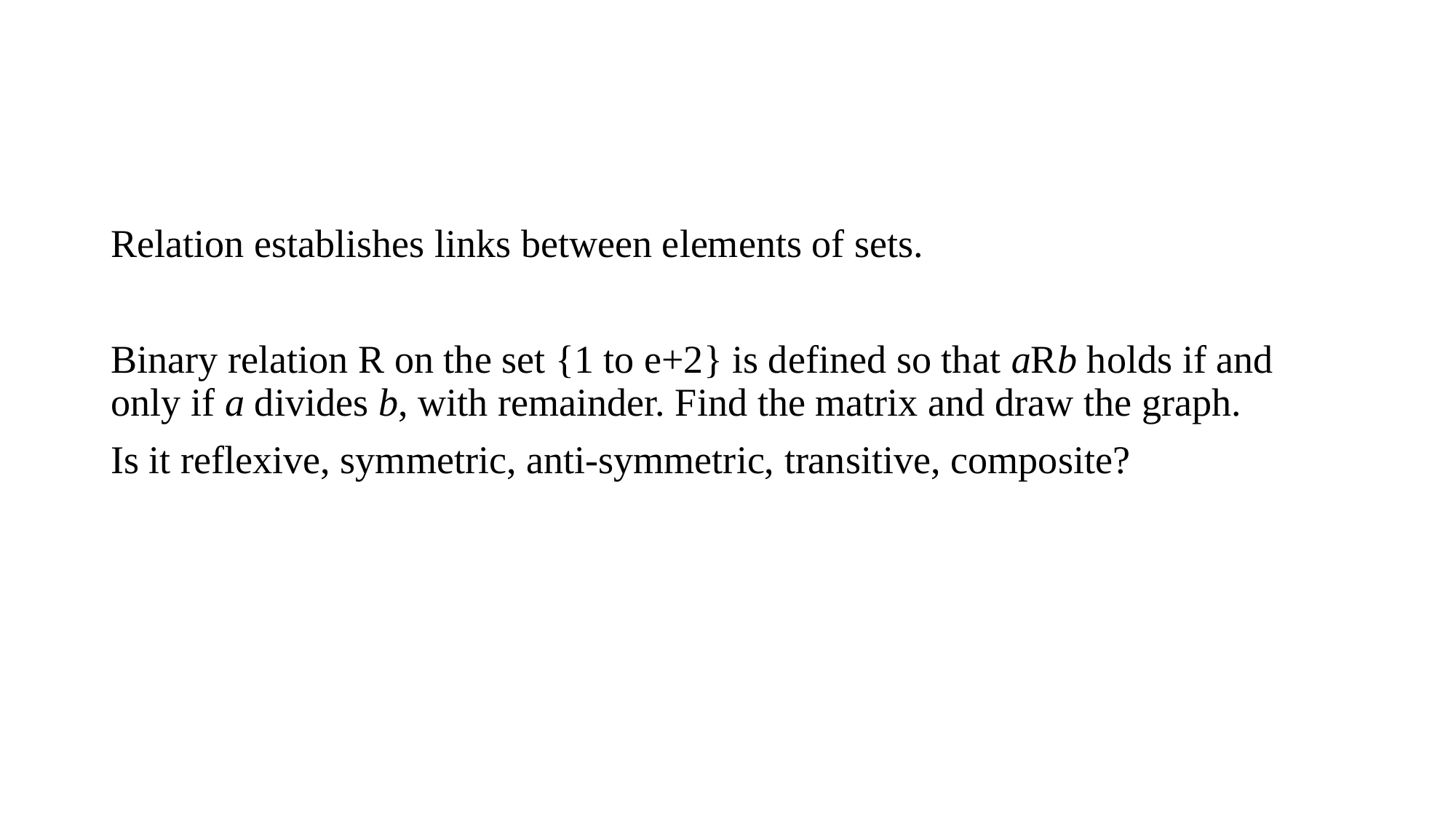

#
Relation establishes links between elements of sets.

Binary relation R on the set {1 to e+2} is defined so that aRb holds if and only if a divides b, with remainder. Find the matrix and draw the graph.
Is it reflexive, symmetric, anti-symmetric, transitive, composite?